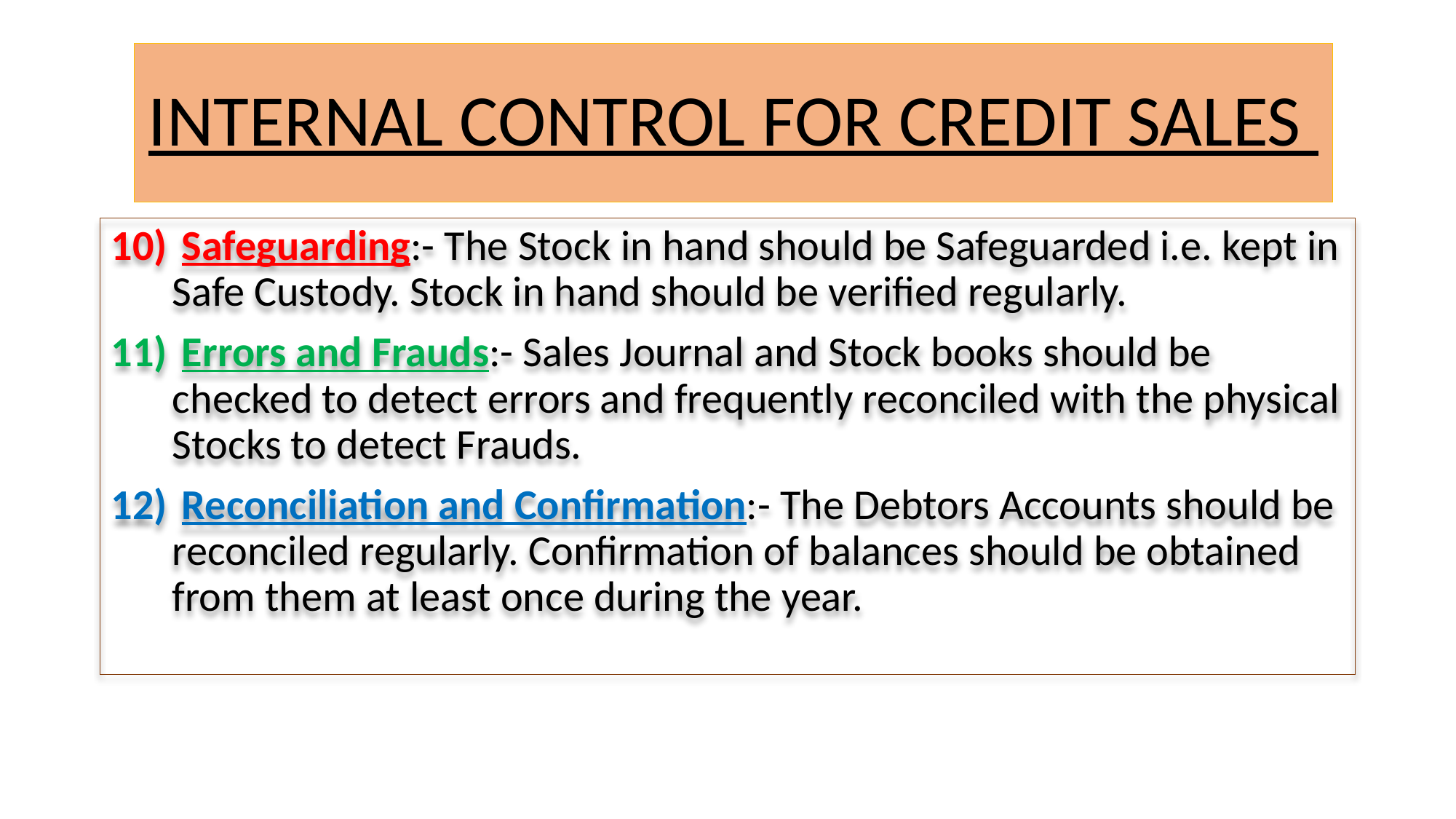

# INTERNAL CONTROL FOR CREDIT SALES
 Safeguarding:- The Stock in hand should be Safeguarded i.e. kept in Safe Custody. Stock in hand should be verified regularly.
 Errors and Frauds:- Sales Journal and Stock books should be checked to detect errors and frequently reconciled with the physical Stocks to detect Frauds.
 Reconciliation and Confirmation:- The Debtors Accounts should be reconciled regularly. Confirmation of balances should be obtained from them at least once during the year.